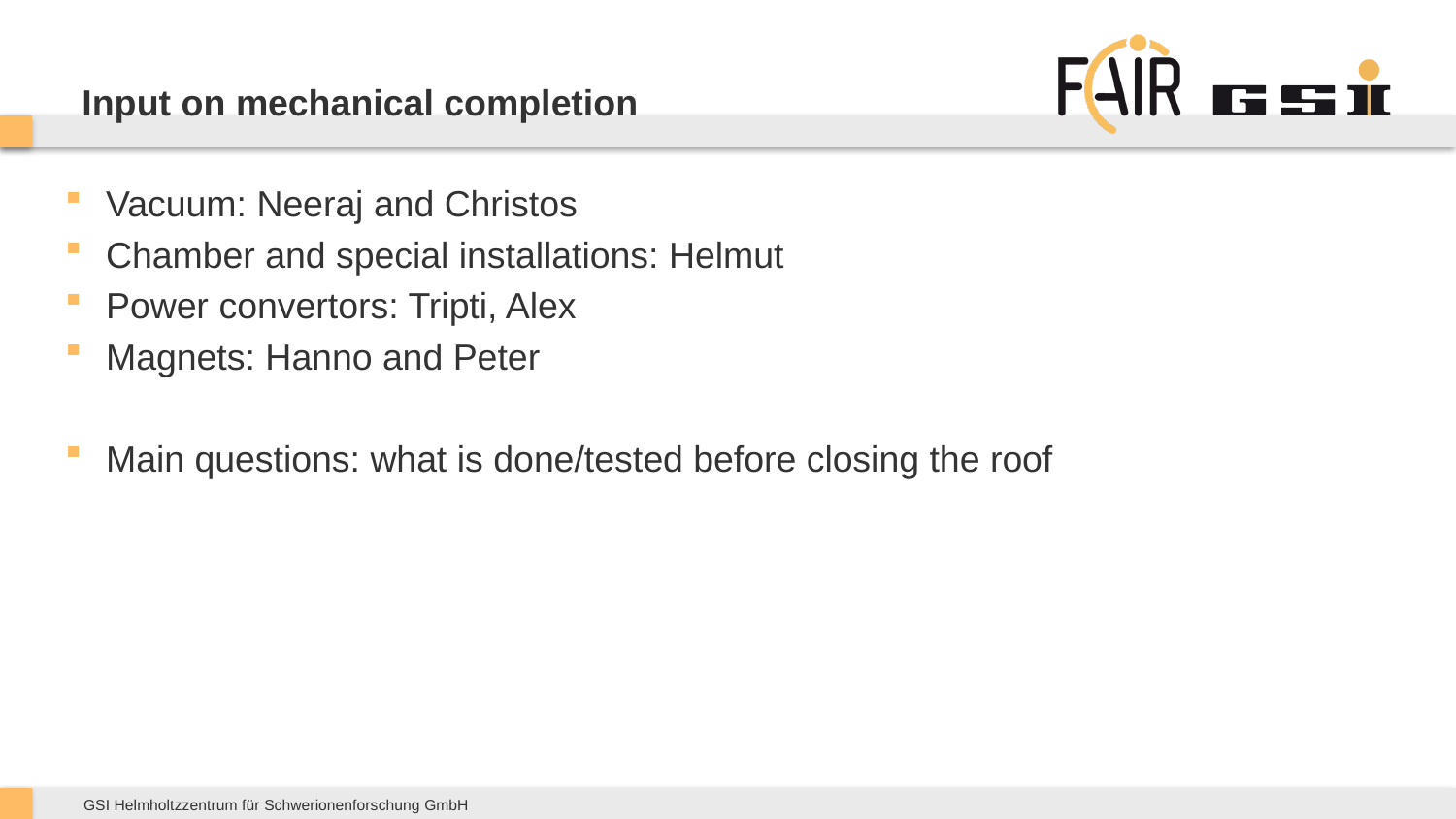

# Input on mechanical completion
Vacuum: Neeraj and Christos
Chamber and special installations: Helmut
Power convertors: Tripti, Alex
Magnets: Hanno and Peter

Main questions: what is done/tested before closing the roof